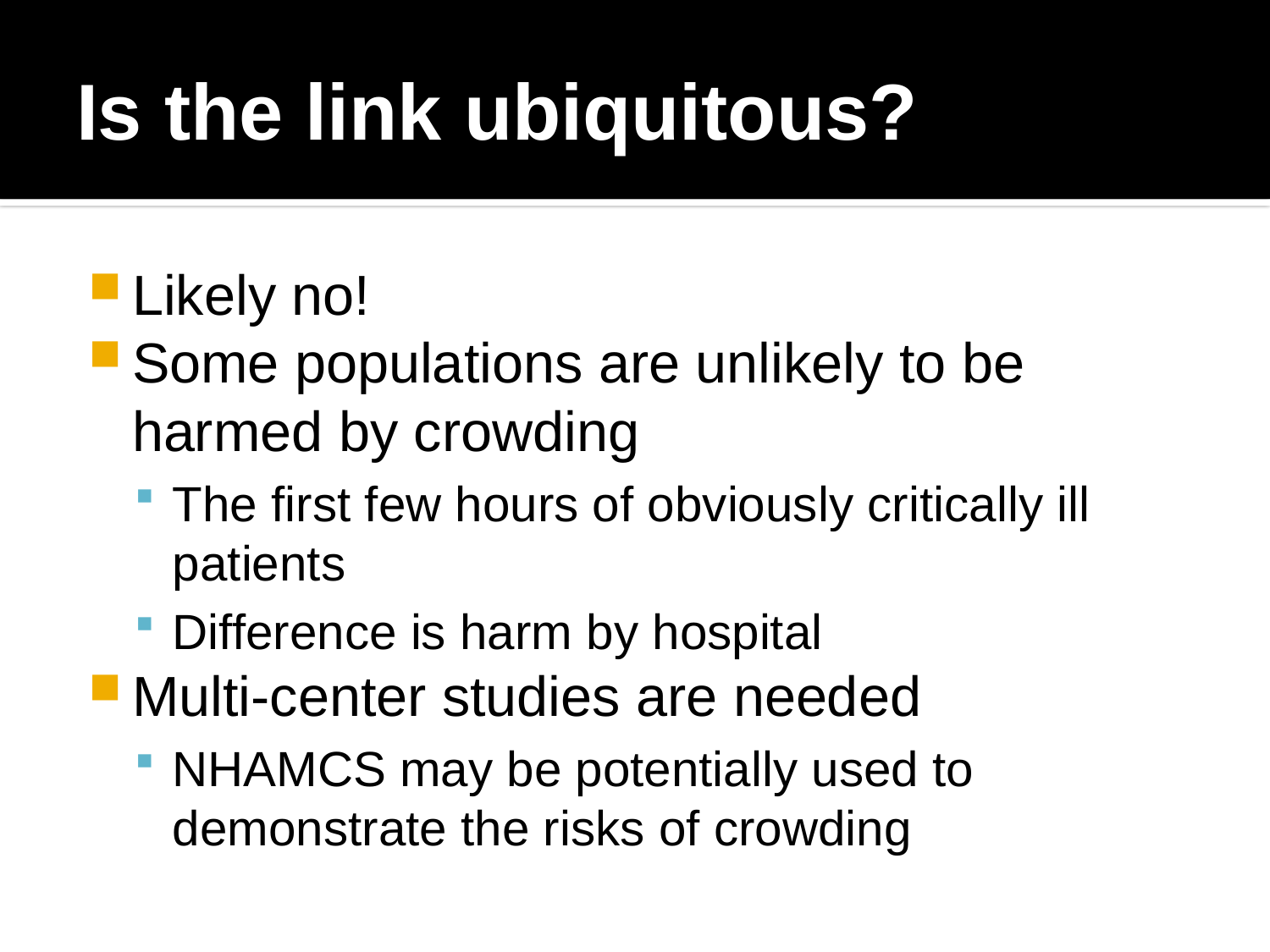

# Is the link ubiquitous?
Likely no!
Some populations are unlikely to be harmed by crowding
The first few hours of obviously critically ill patients
Difference is harm by hospital
Multi-center studies are needed
NHAMCS may be potentially used to demonstrate the risks of crowding